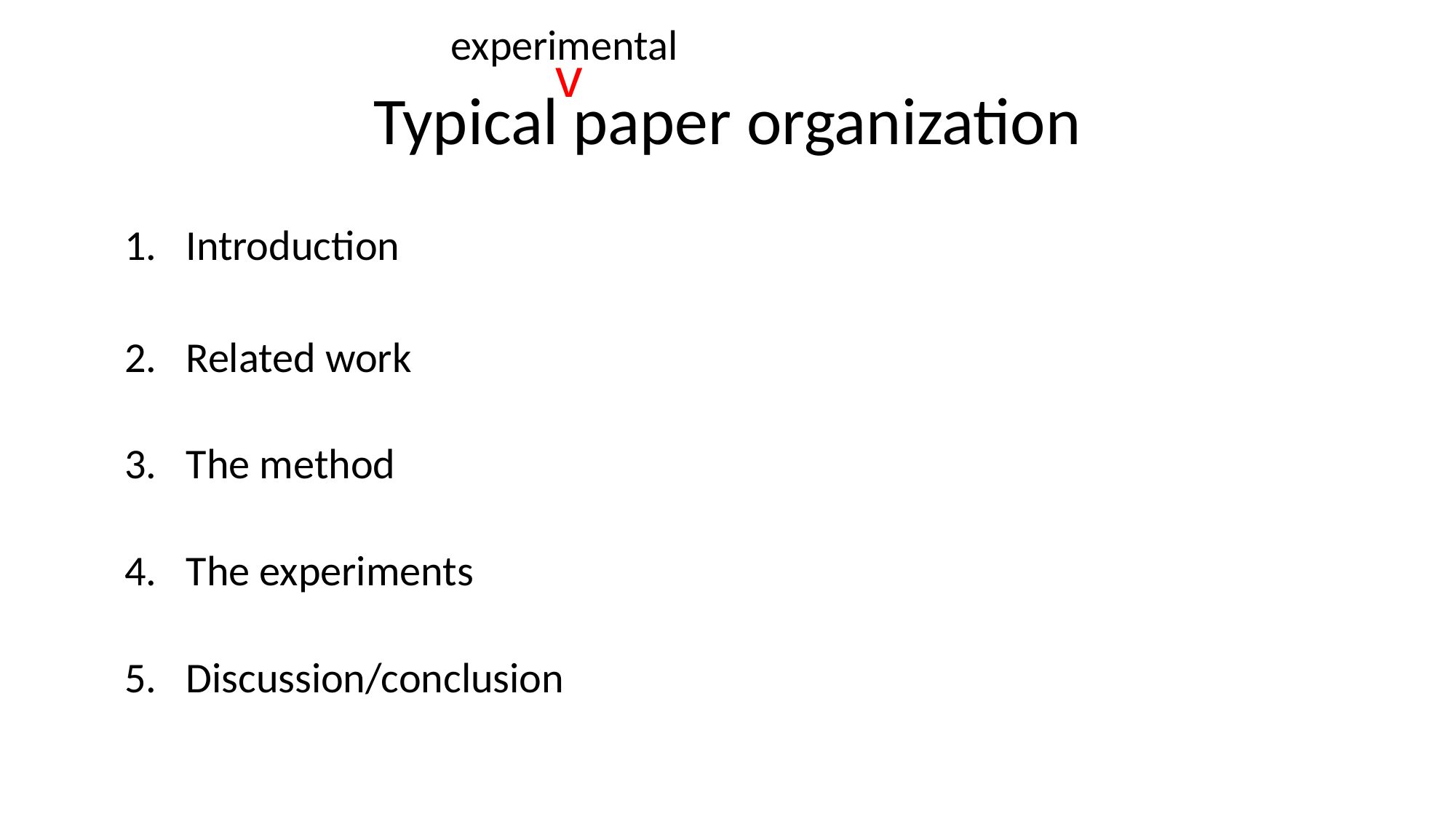

experimental
v
# Typical paper organization
Introduction
Related work
The method
The experiments
Discussion/conclusion